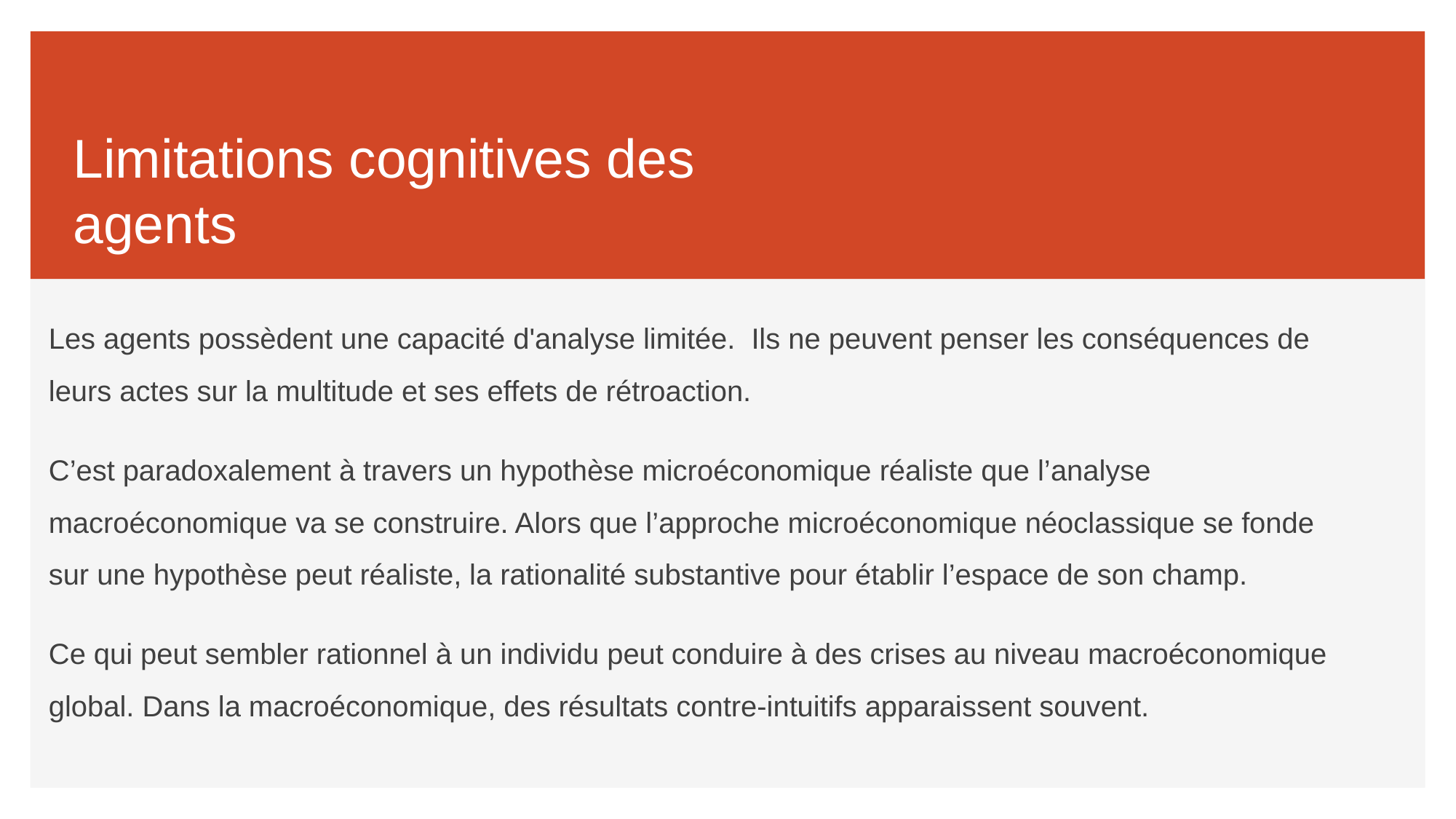

# Limitations cognitives des agents
Les agents possèdent une capacité d'analyse limitée.  Ils ne peuvent penser les conséquences de leurs actes sur la multitude et ses effets de rétroaction.
C’est paradoxalement à travers un hypothèse microéconomique réaliste que l’analyse macroéconomique va se construire. Alors que l’approche microéconomique néoclassique se fonde sur une hypothèse peut réaliste, la rationalité substantive pour établir l’espace de son champ.
Ce qui peut sembler rationnel à un individu peut conduire à des crises au niveau macroéconomique global. Dans la macroéconomique, des résultats contre-intuitifs apparaissent souvent.